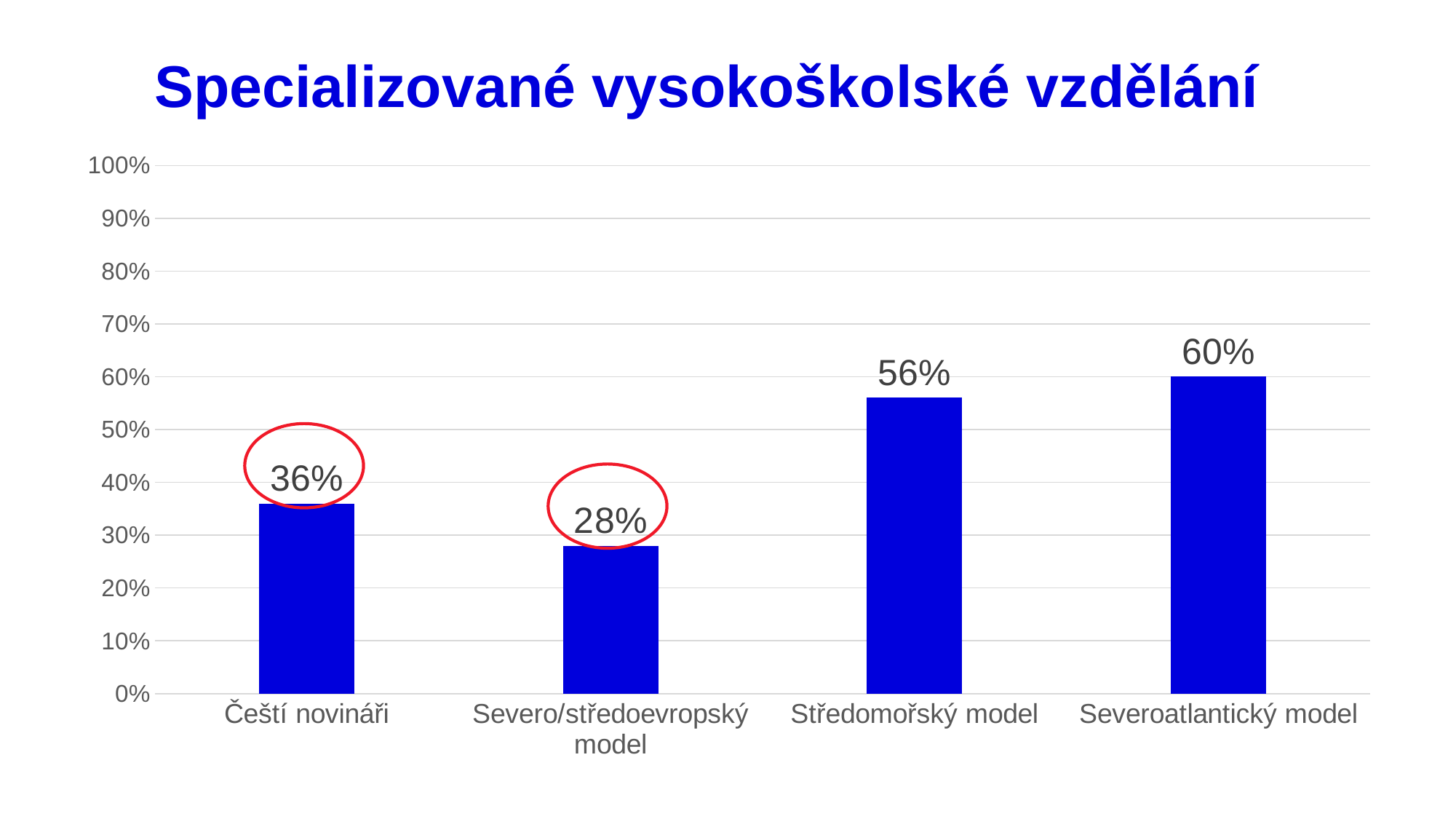

# Specializované vysokoškolské vzdělání

### Chart

| Category |  |
|---|---|
| Čeští novináři | 0.36 |
| Severo/středoevropský model | 0.28 |
| Středomořský model | 0.56 |
| Severoatlantický model | 0.6 |